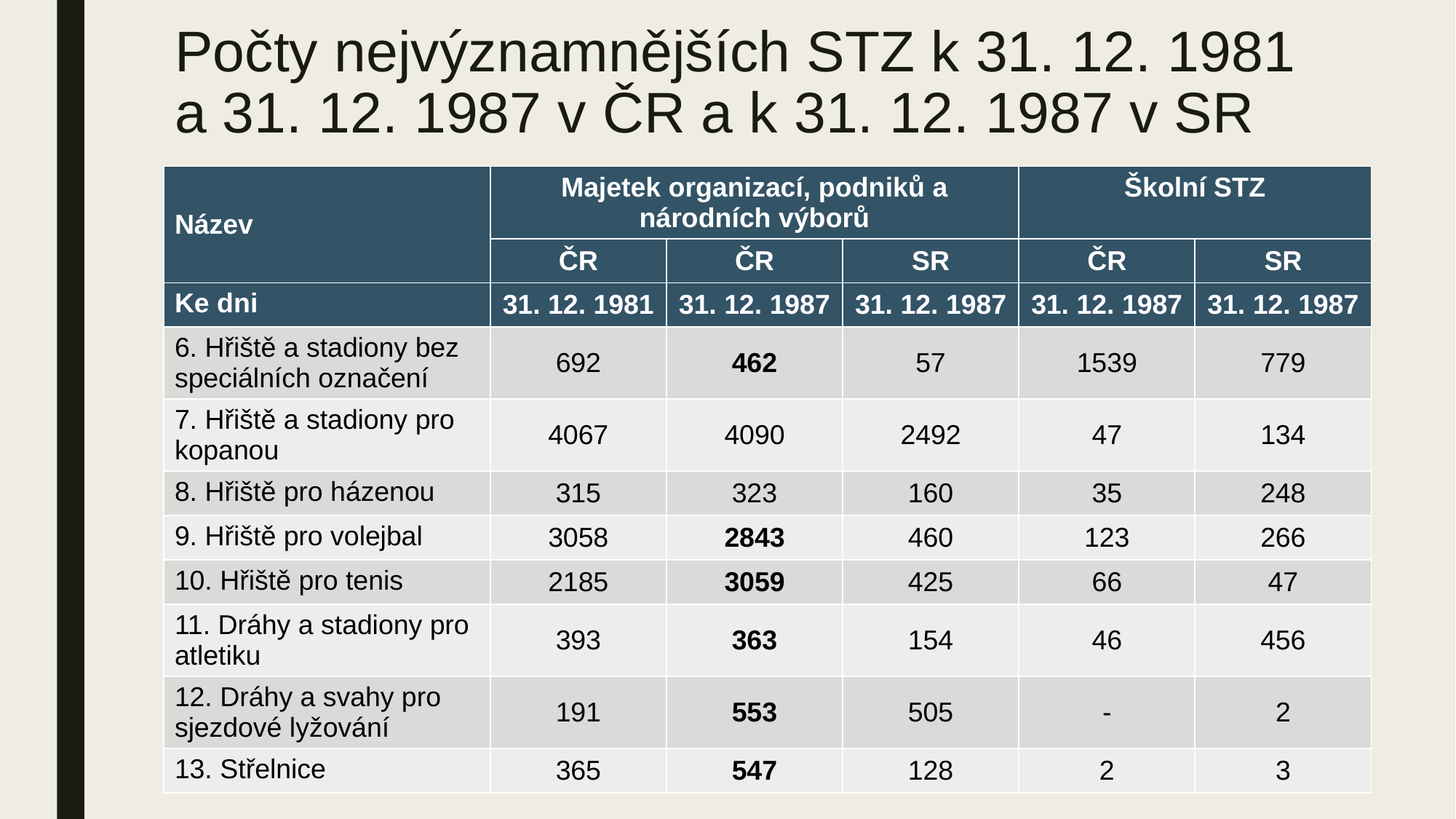

# Počty nejvýznamnějších STZ k 31. 12. 1981 a 31. 12. 1987 v ČR a k 31. 12. 1987 v SR
| Název | Majetek organizací, podniků a národních výborů |  |  | Školní STZ |  |
| --- | --- | --- | --- | --- | --- |
|  | ČR | ČR | SR | ČR | SR |
| Ke dni | 31. 12. 1981 | 31. 12. 1987 | 31. 12. 1987 | 31. 12. 1987 | 31. 12. 1987 |
| 6. Hřiště a stadiony bez speciálních označení | 692 | 462 | 57 | 1539 | 779 |
| 7. Hřiště a stadiony pro kopanou | 4067 | 4090 | 2492 | 47 | 134 |
| 8. Hřiště pro házenou | 315 | 323 | 160 | 35 | 248 |
| 9. Hřiště pro volejbal | 3058 | 2843 | 460 | 123 | 266 |
| 10. Hřiště pro tenis | 2185 | 3059 | 425 | 66 | 47 |
| 11. Dráhy a stadiony pro atletiku | 393 | 363 | 154 | 46 | 456 |
| 12. Dráhy a svahy pro sjezdové lyžování | 191 | 553 | 505 | - | 2 |
| 13. Střelnice | 365 | 547 | 128 | 2 | 3 |